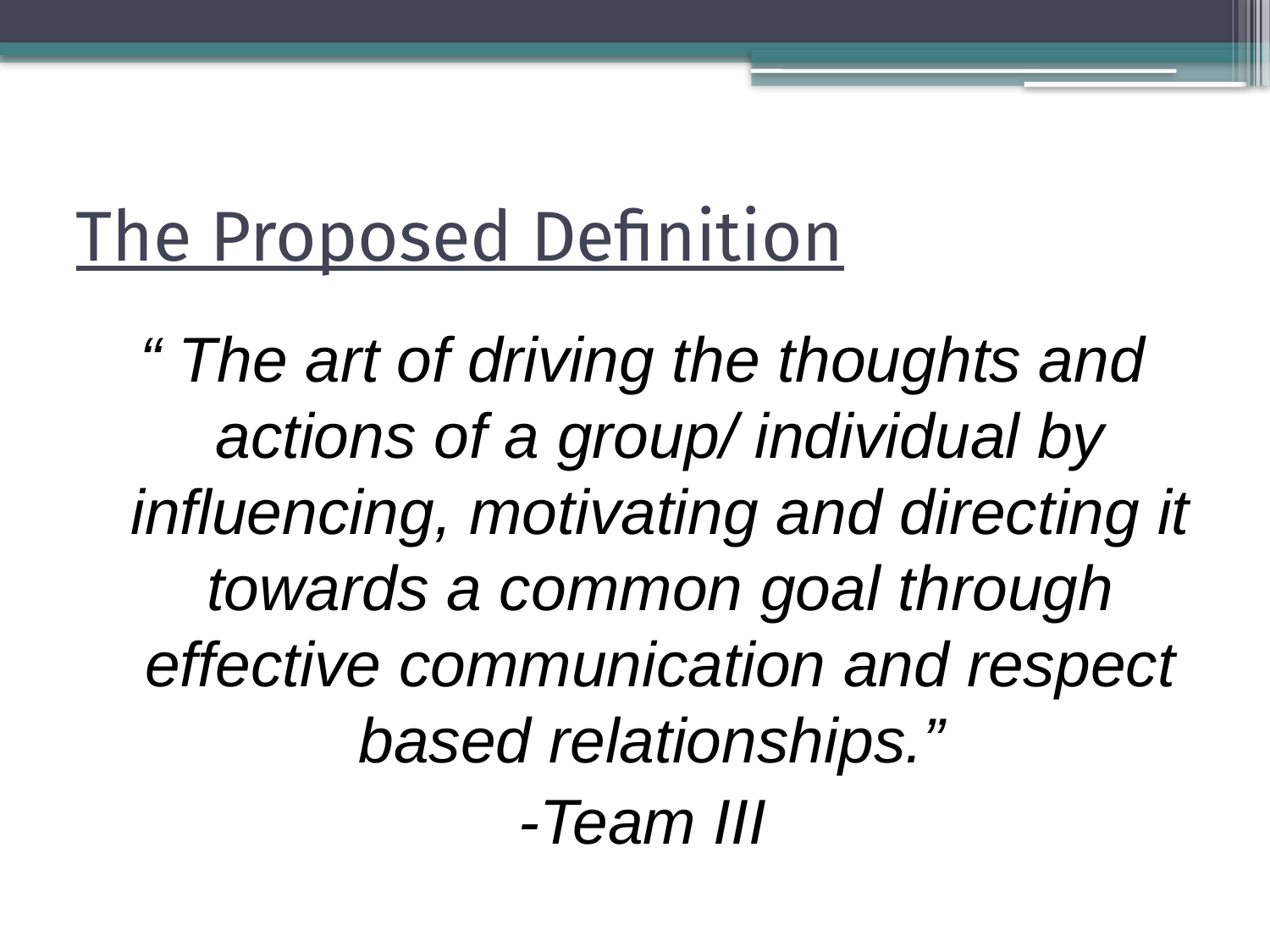

# The Proposed Definition
“ The art of driving the thoughts and actions of a group/ individual by influencing, motivating and directing it towards a common goal through effective communication and respect based relationships.”
-Team III